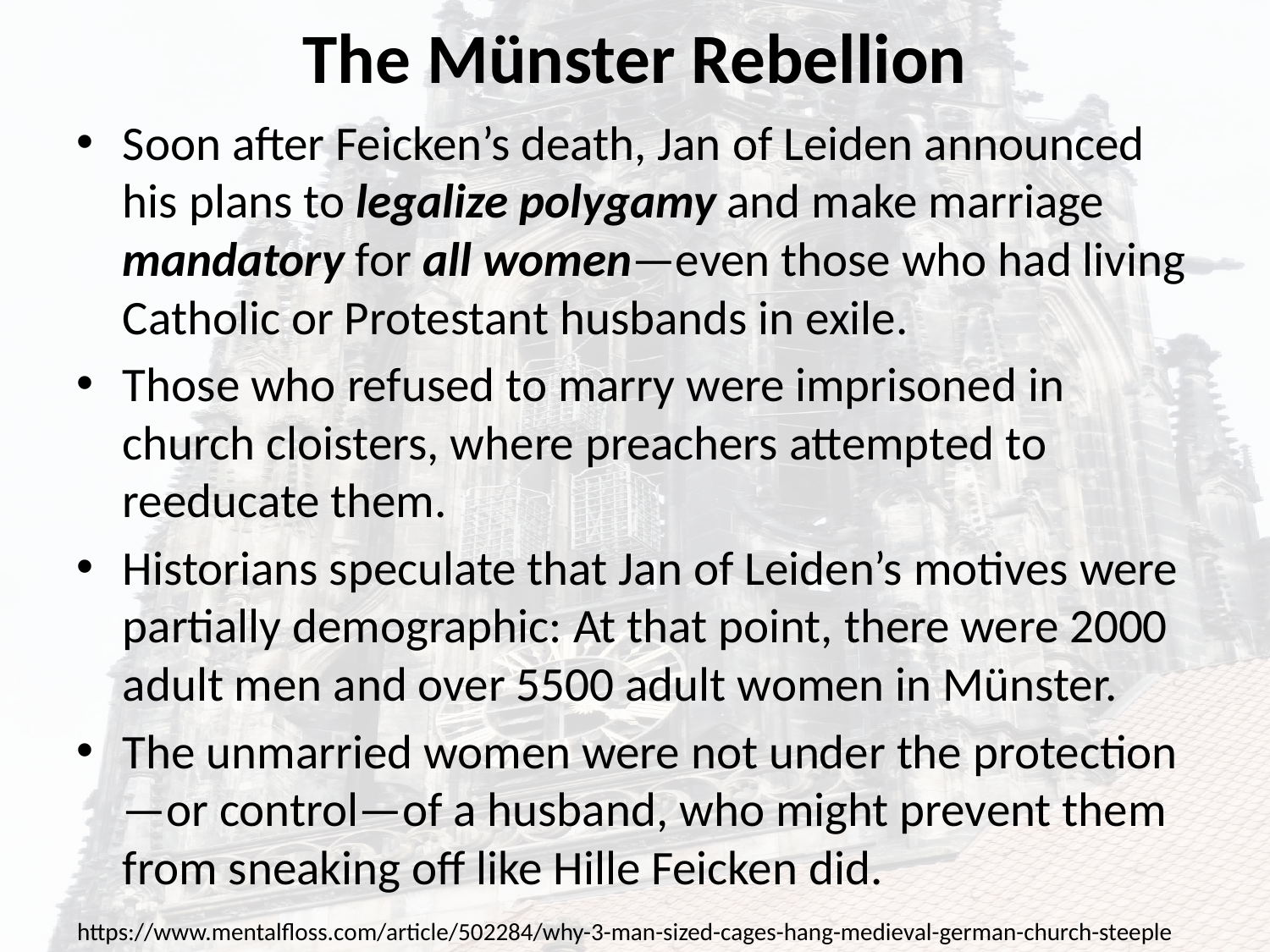

# The Münster Rebellion
Soon after Feicken’s death, Jan of Leiden announced his plans to legalize polygamy and make marriage mandatory for all women—even those who had living Catholic or Protestant husbands in exile.
Those who refused to marry were imprisoned in church cloisters, where preachers attempted to reeducate them.
Historians speculate that Jan of Leiden’s motives were partially demographic: At that point, there were 2000 adult men and over 5500 adult women in Münster.
The unmarried women were not under the protection—or control—of a husband, who might prevent them from sneaking off like Hille Feicken did.
https://www.mentalfloss.com/article/502284/why-3-man-sized-cages-hang-medieval-german-church-steeple